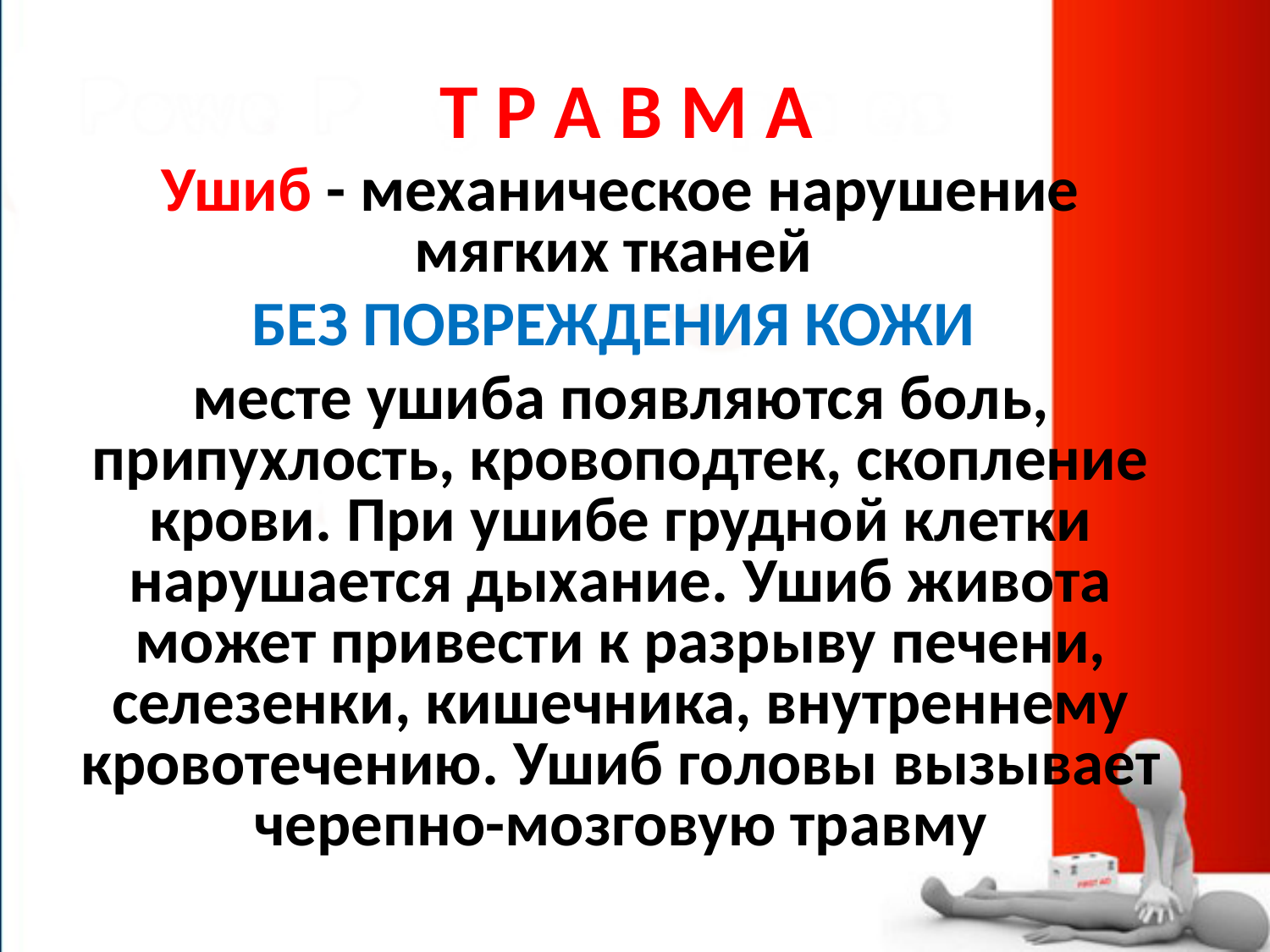

# Т Р А В М А
Ушиб - механическое нарушение мягких тканей
БЕЗ ПОВРЕЖДЕНИЯ КОЖИ
месте ушиба появляются боль, припухлость, кровоподтек, скопление крови. При ушибе грудной клетки нарушается дыхание. Ушиб живота может привести к разрыву печени, селезенки, кишечника, внутреннему кровотечению. Ушиб головы вызывает черепно-мозговую травму